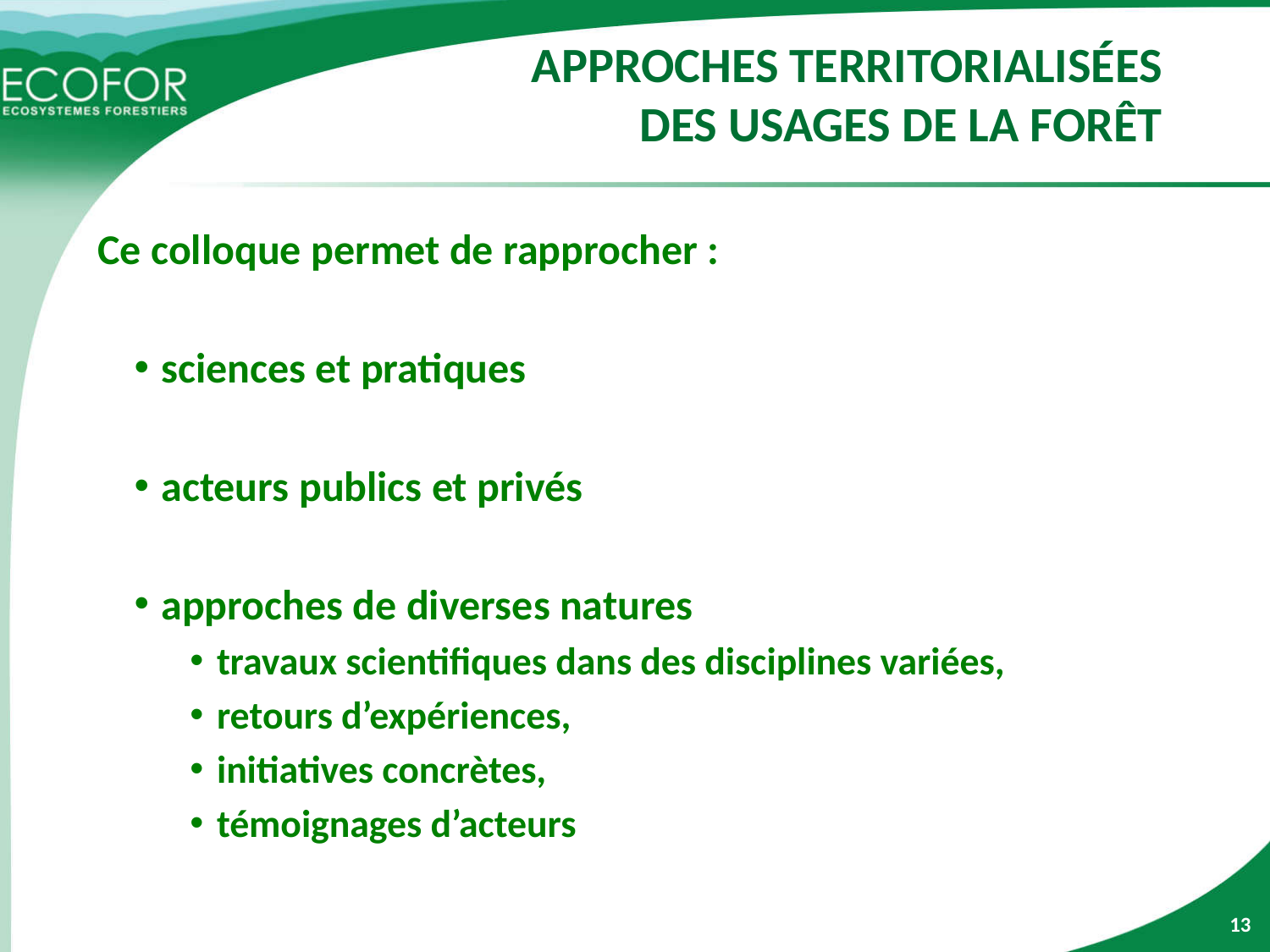

# Approches territorialisées des usages de la forêt
Ce colloque permet de rapprocher :

sciences et pratiques

acteurs publics et privés

approches de diverses natures
travaux scientifiques dans des disciplines variées,
retours d’expériences,
initiatives concrètes,
témoignages d’acteurs
13